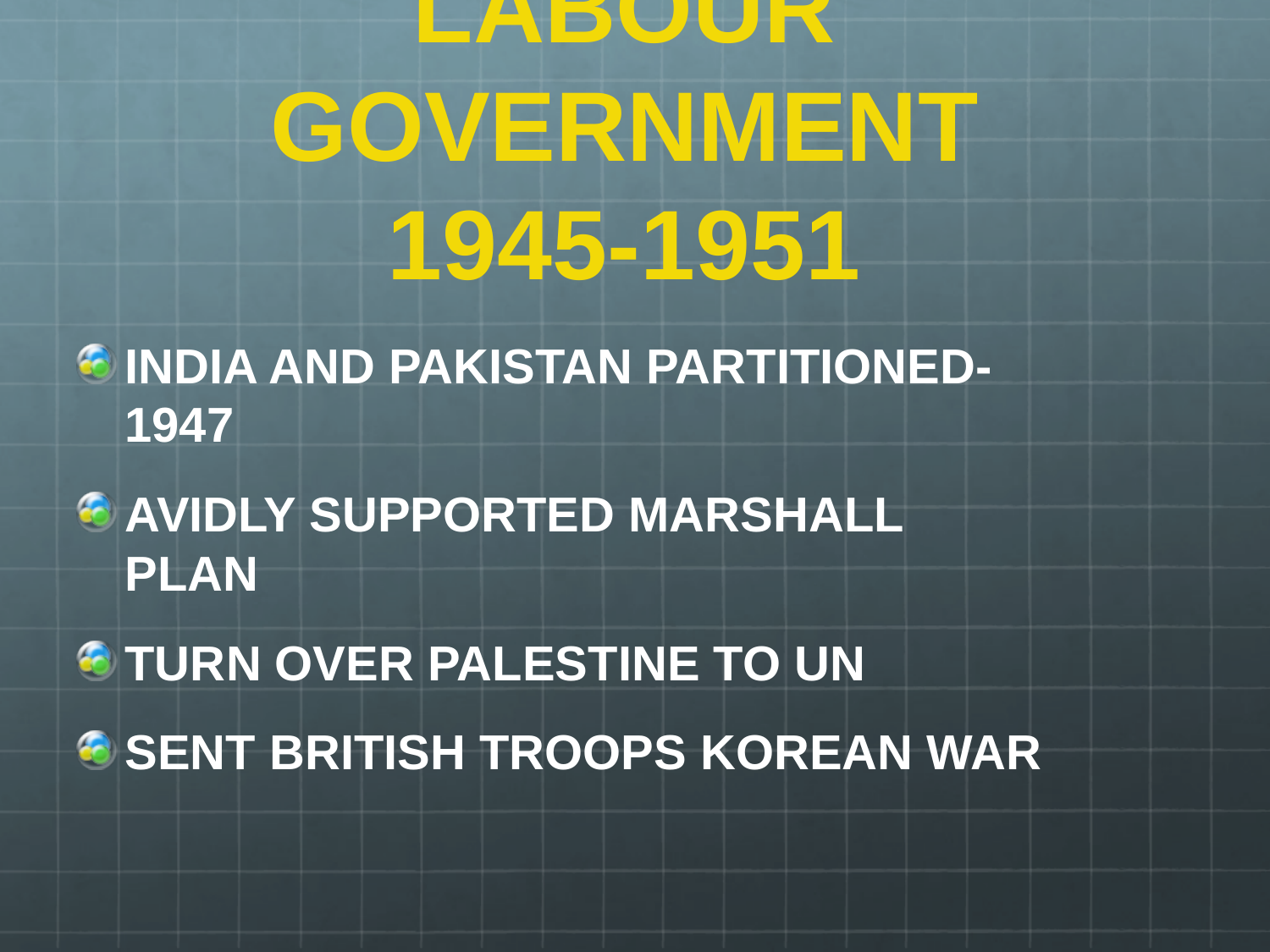

# LABOUR GOVERNMENT 1945-1951
INDIA AND PAKISTAN PARTITIONED- 1947
AVIDLY SUPPORTED MARSHALL PLAN
TURN OVER PALESTINE TO UN
SENT BRITISH TROOPS KOREAN WAR